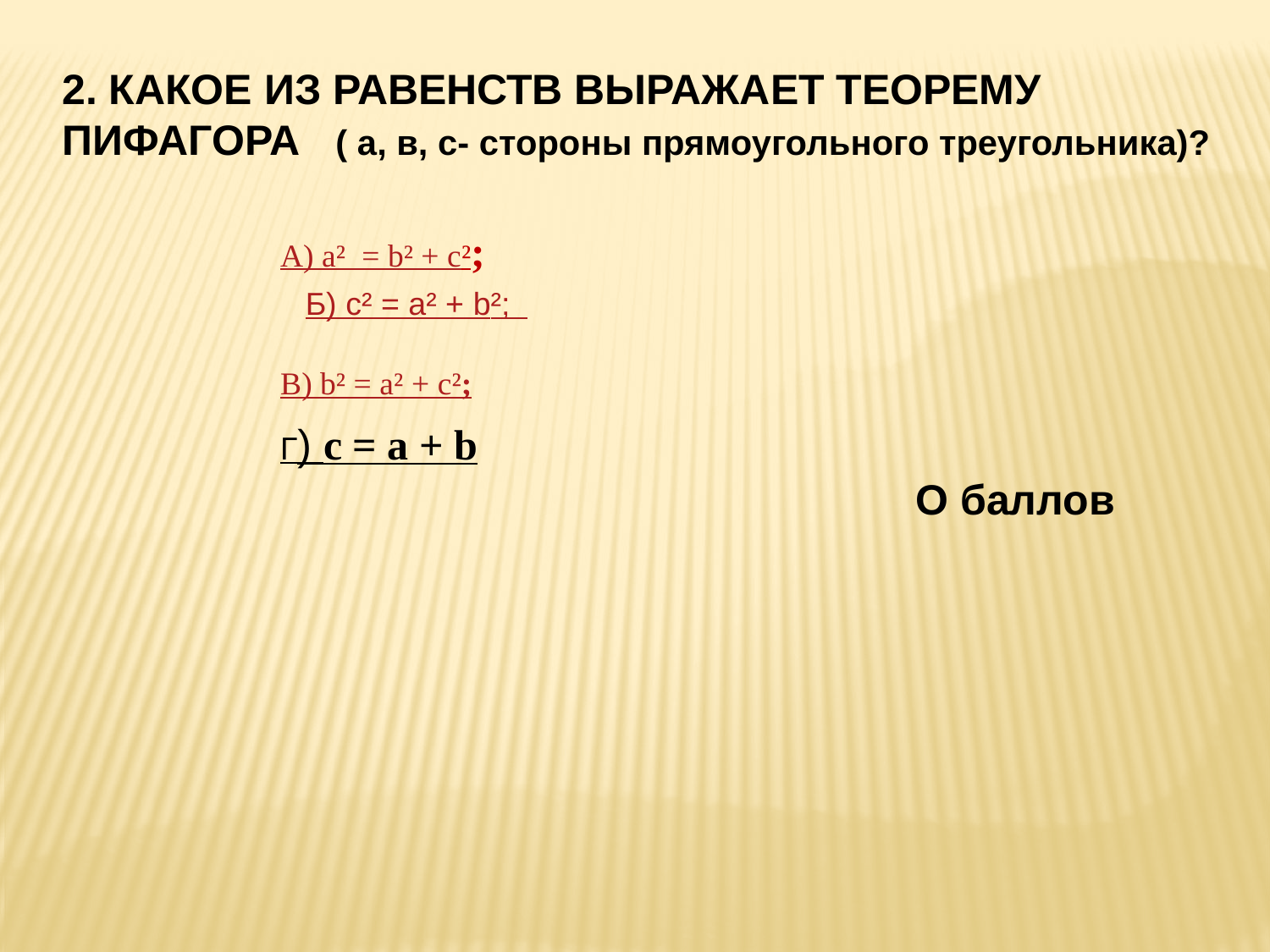

2. КАКОЕ ИЗ РАВЕНСТВ ВЫРАЖАЕТ ТЕОРЕМУ ПИФАГОРА   ( а, в, с- стороны прямоугольного треугольника)?
А) а²  = b² + с²;

Б) с² = а² + b²;
В) b² = а² + с²;
Г) с = а + b
О баллов